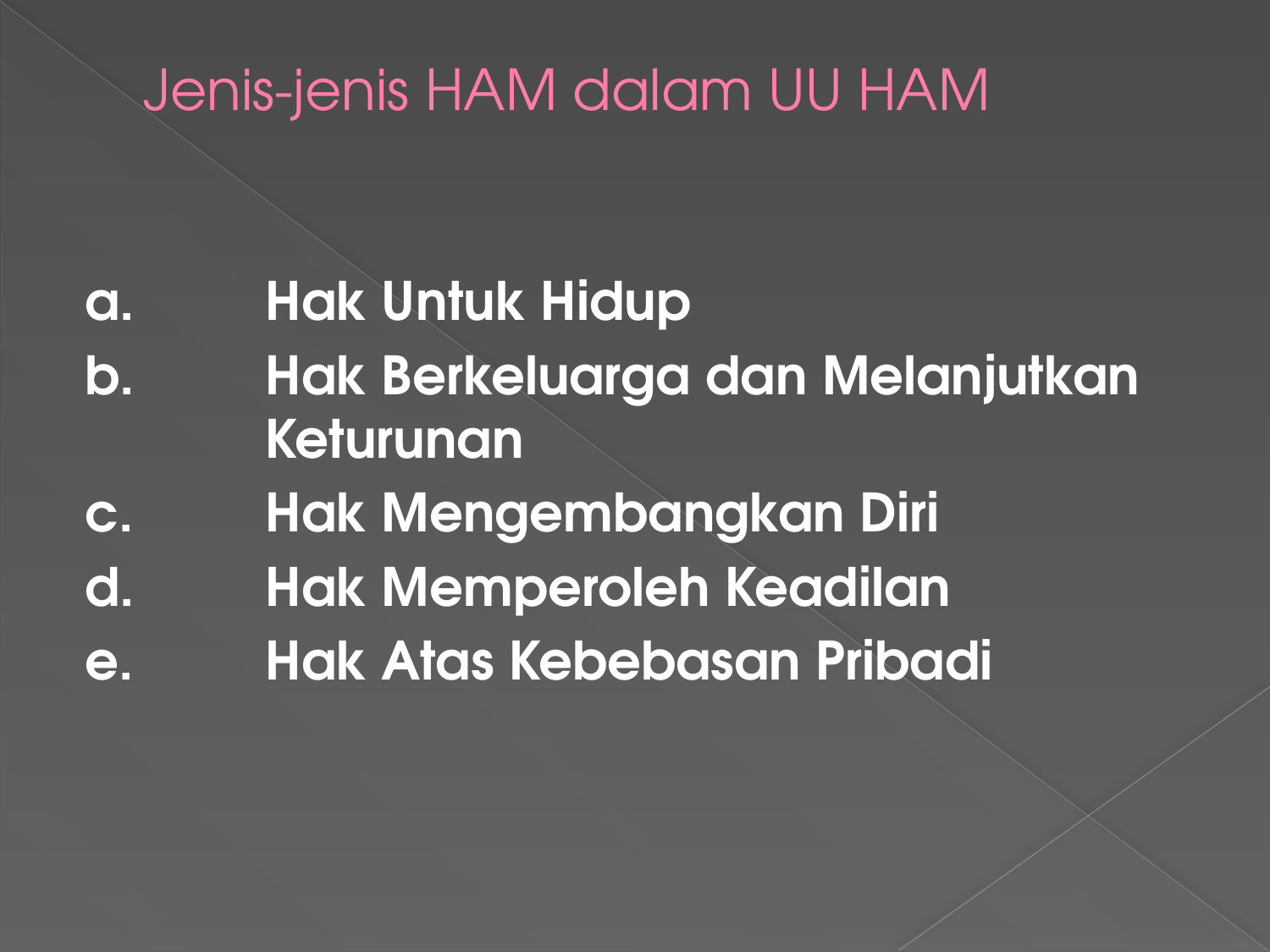

# Jenis-jenis HAM dalam UU HAM
a. 	Hak Untuk Hidup
b. 	Hak Berkeluarga dan Melanjutkan 	Keturunan
c. 	Hak Mengembangkan Diri
d. 	Hak Memperoleh Keadilan
e. 	Hak Atas Kebebasan Pribadi